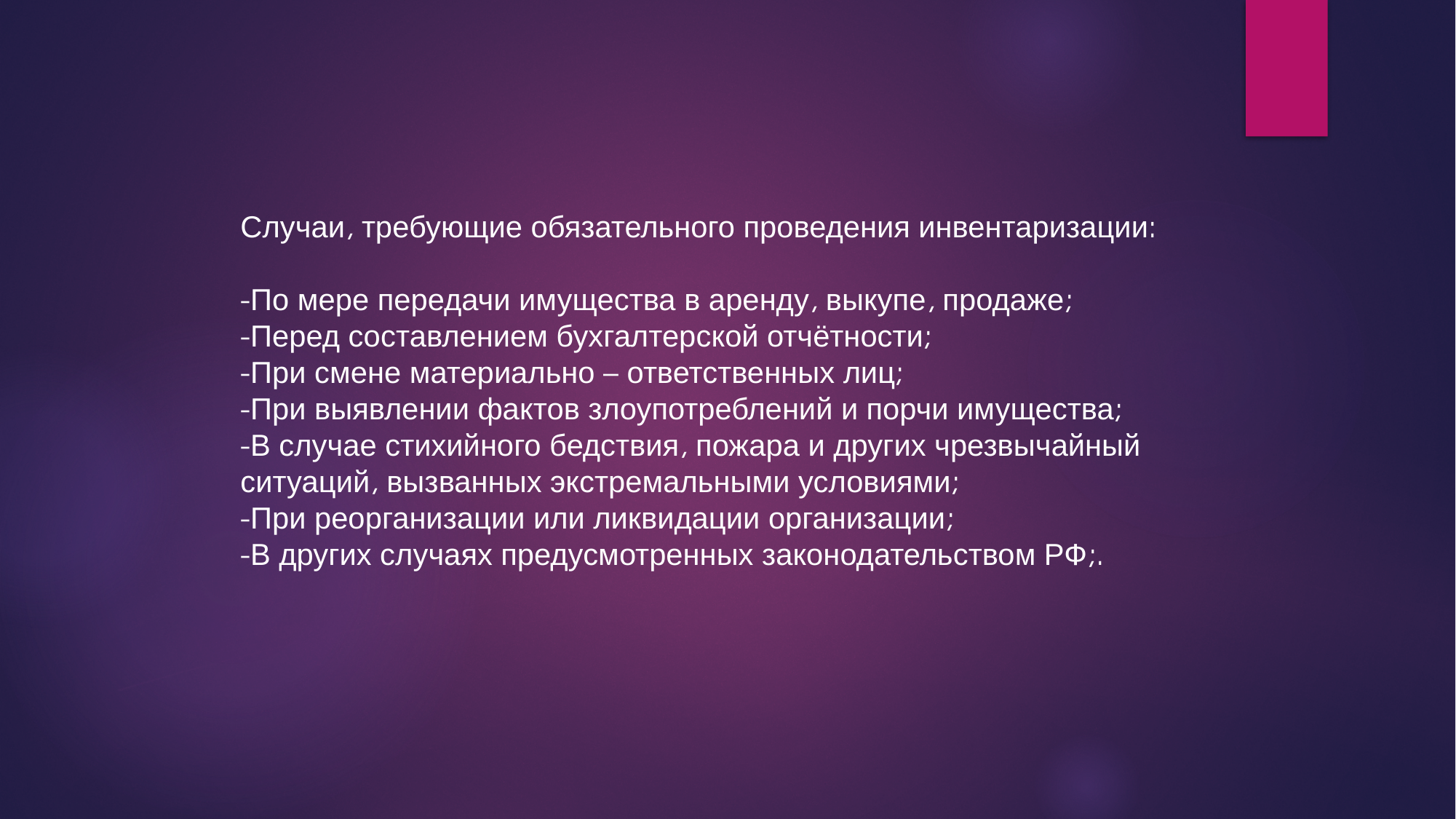

Случаи, требующие обязательного проведения инвентаризации:

-По мере передачи имущества в аренду, выкупе, продаже;
-Перед составлением бухгалтерской отчётности;
-При смене материально – ответственных лиц;
-При выявлении фактов злоупотреблений и порчи имущества;
-В случае стихийного бедствия, пожара и других чрезвычайный ситуаций, вызванных экстремальными условиями;
-При реорганизации или ликвидации организации;
-В других случаях предусмотренных законодательством РФ;.